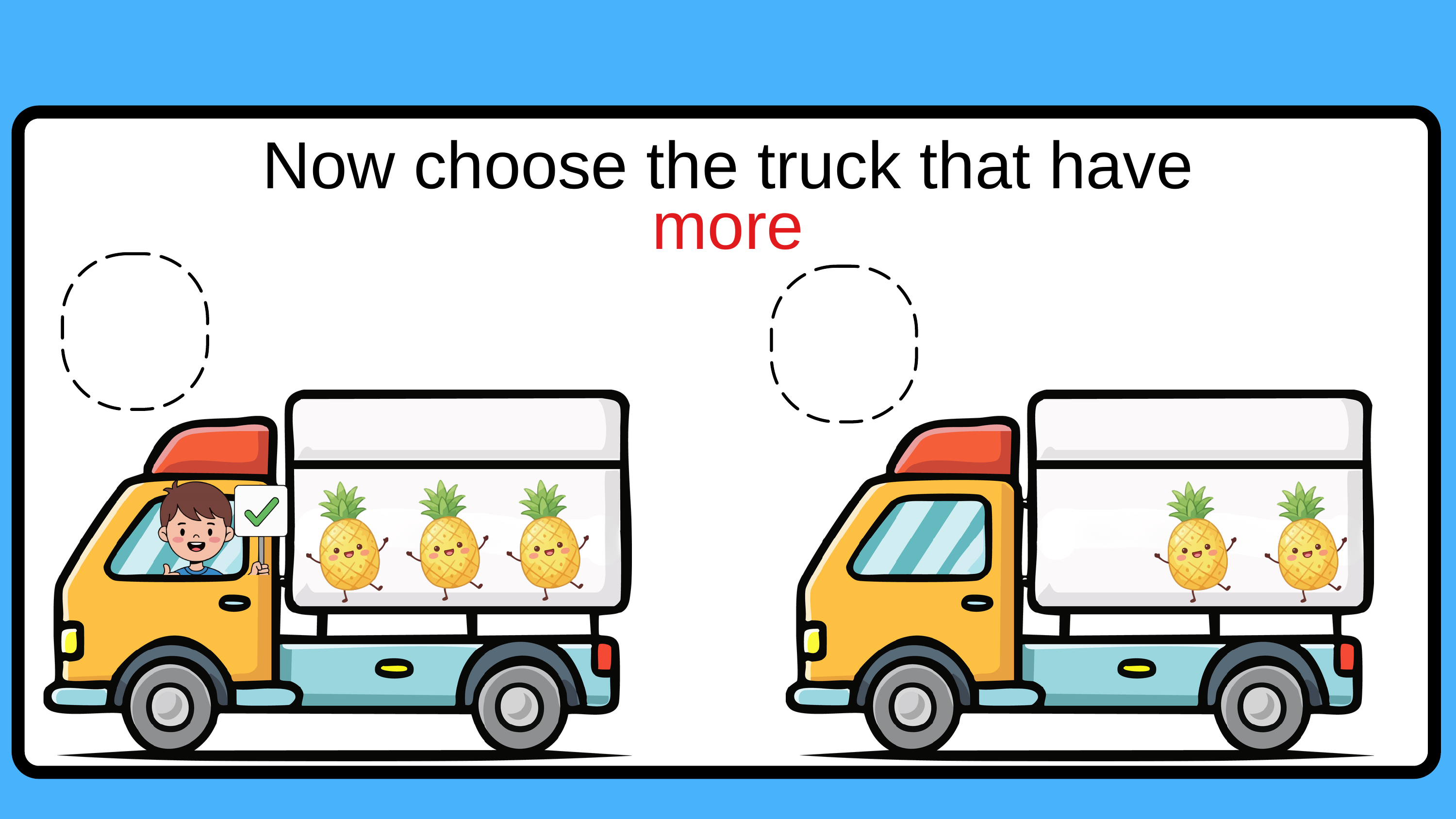

Now choose the truck that have more